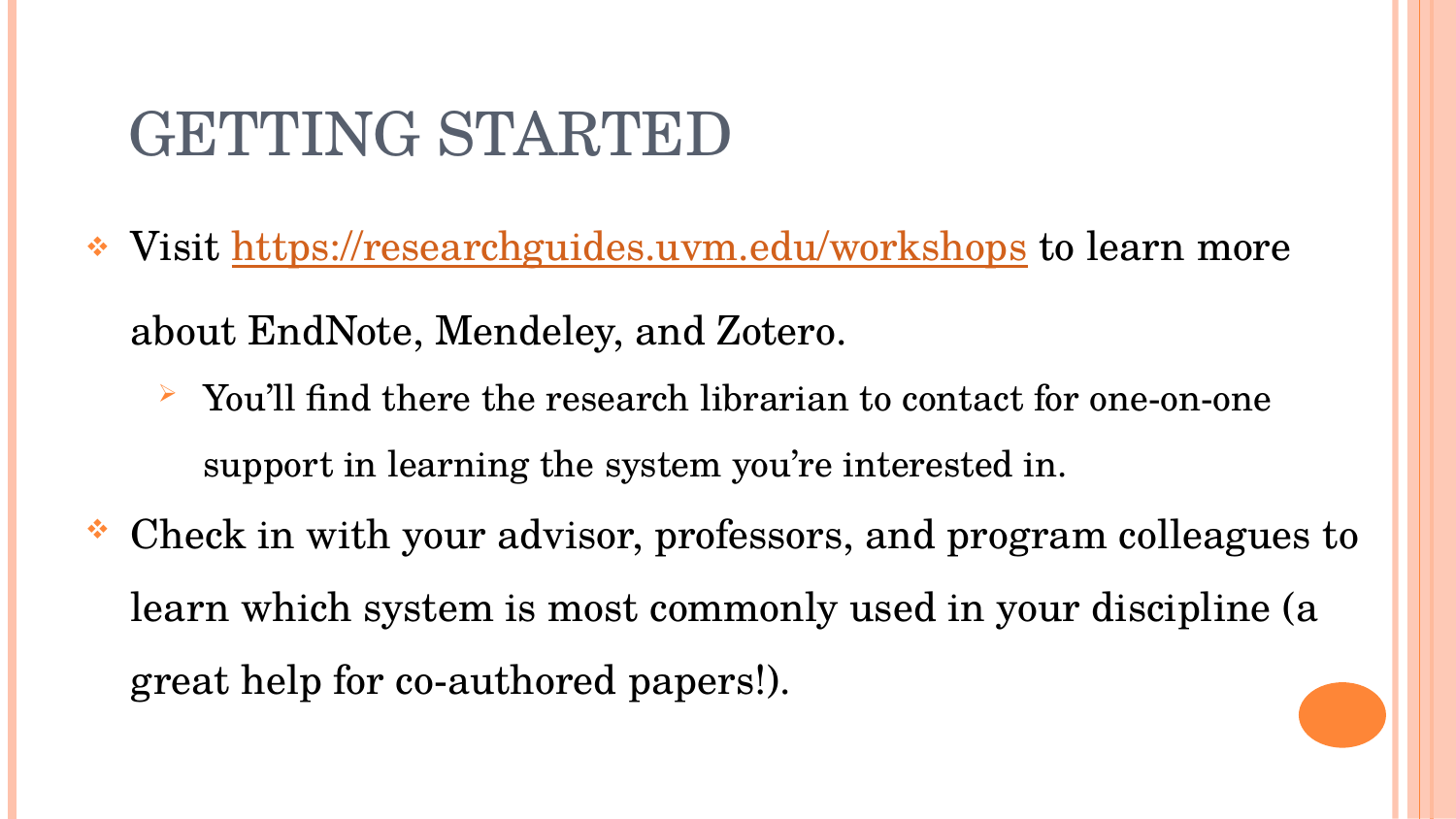

# Getting Started
Visit https://researchguides.uvm.edu/workshops to learn more about EndNote, Mendeley, and Zotero.
You’ll find there the research librarian to contact for one-on-one support in learning the system you’re interested in.
Check in with your advisor, professors, and program colleagues to learn which system is most commonly used in your discipline (a great help for co-authored papers!).